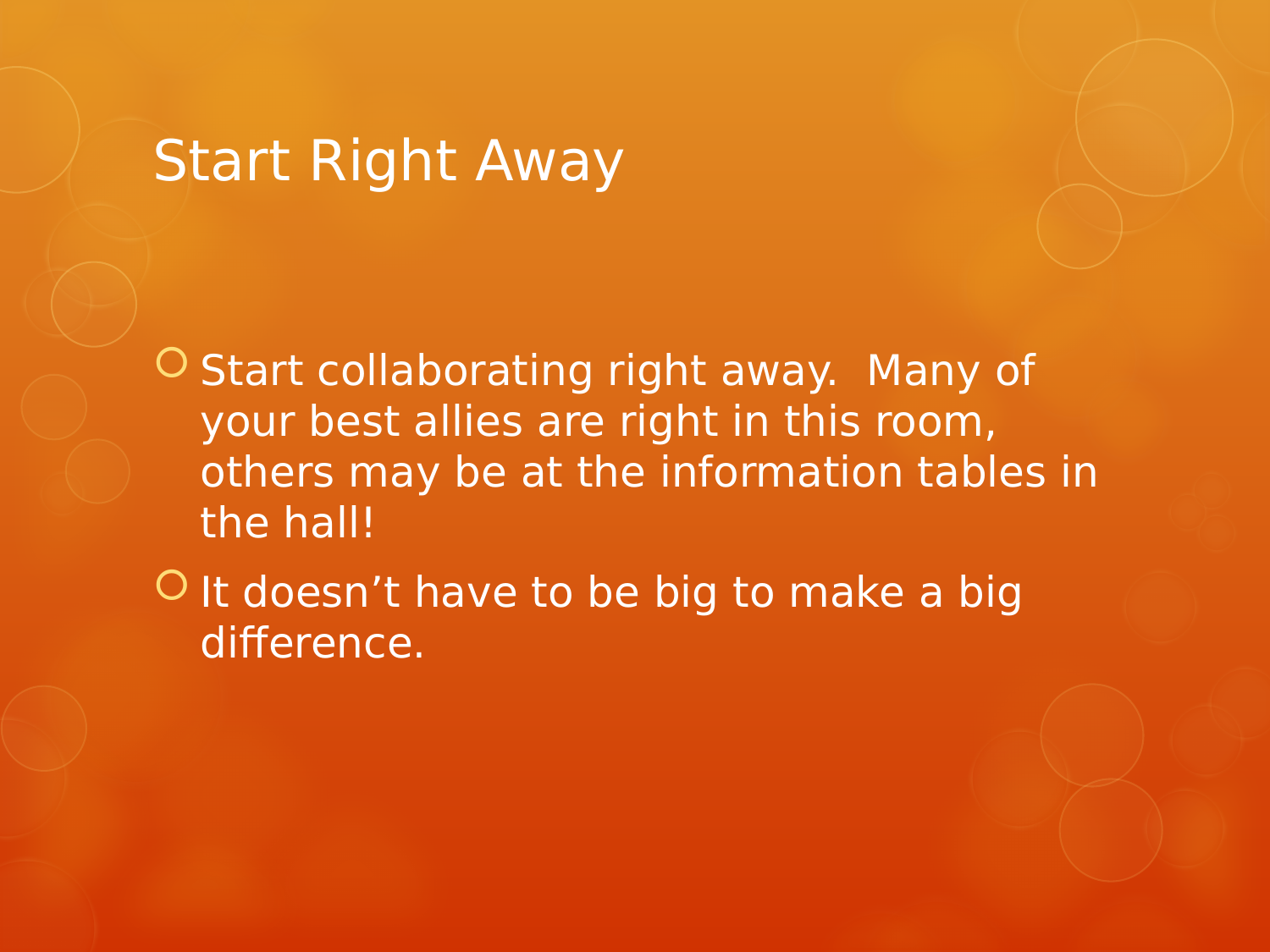

# Start Right Away
Start collaborating right away.  Many of your best allies are right in this room, others may be at the information tables in the hall!
It doesn’t have to be big to make a big difference.